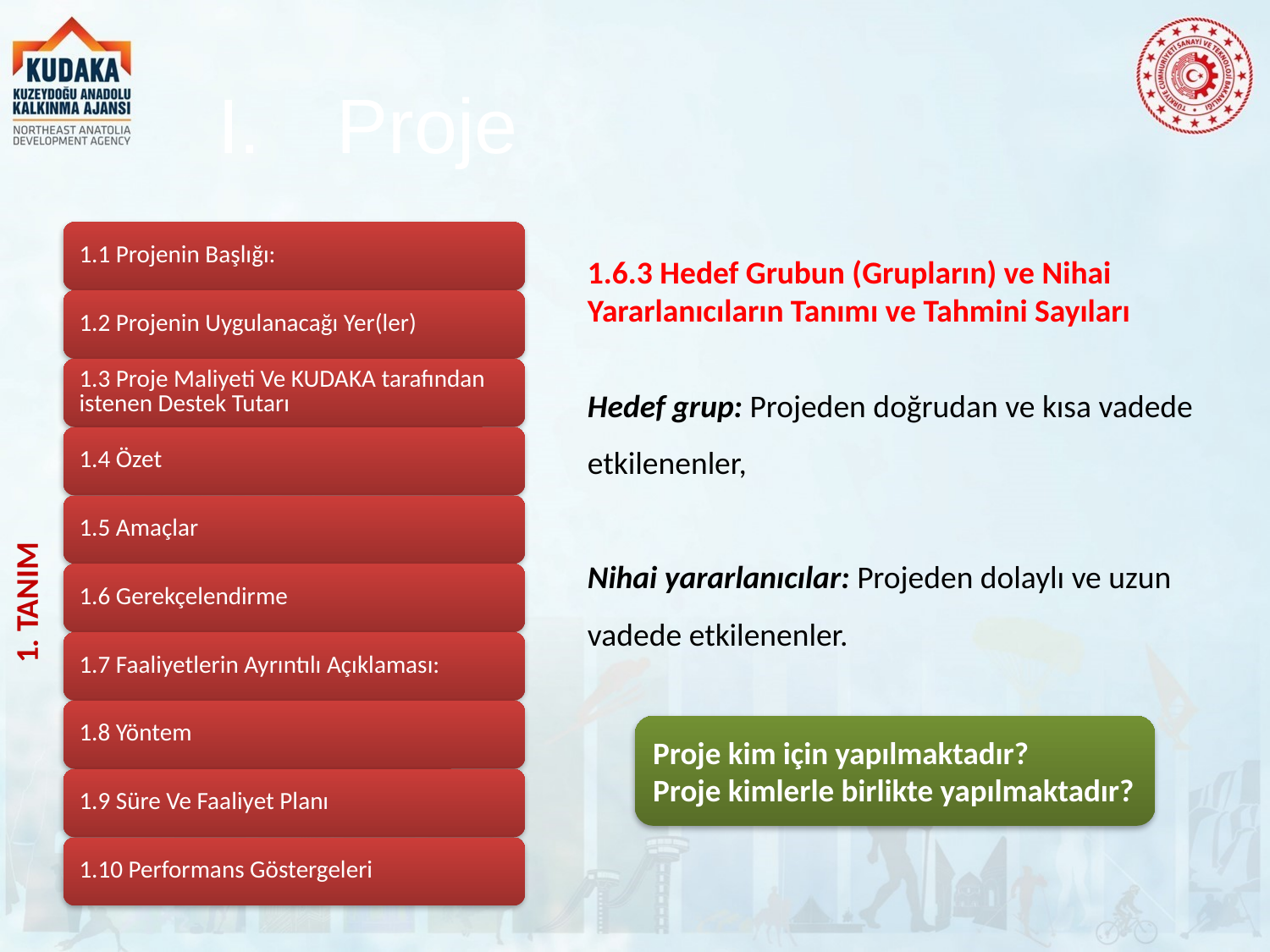

# Proje
1.1 Projenin Başlığı:
1.2 Projenin Uygulanacağı Yer(ler)
1.3 Proje Maliyeti Ve KUDAKA tarafından istenen Destek Tutarı
1.10 Performans Göstergeleri
1.4 Özet
1.5 Amaçlar
1.6 Gerekçelendirme
1.7 Faaliyetlerin Ayrıntılı Açıklaması:
1.8 Yöntem
1.9 Süre Ve Faaliyet Planı
1.6.3 Hedef Grubun (Grupların) ve Nihai  Yararlanıcıların Tanımı ve Tahmini Sayıları

Hedef grup: Projeden doğrudan ve kısa vadede etkilenenler,

Nihai yararlanıcılar: Projeden dolaylı ve uzun vadede etkilenenler.

1. TANIM
Proje kim için yapılmaktadır?
Proje kimlerle birlikte yapılmaktadır?
16